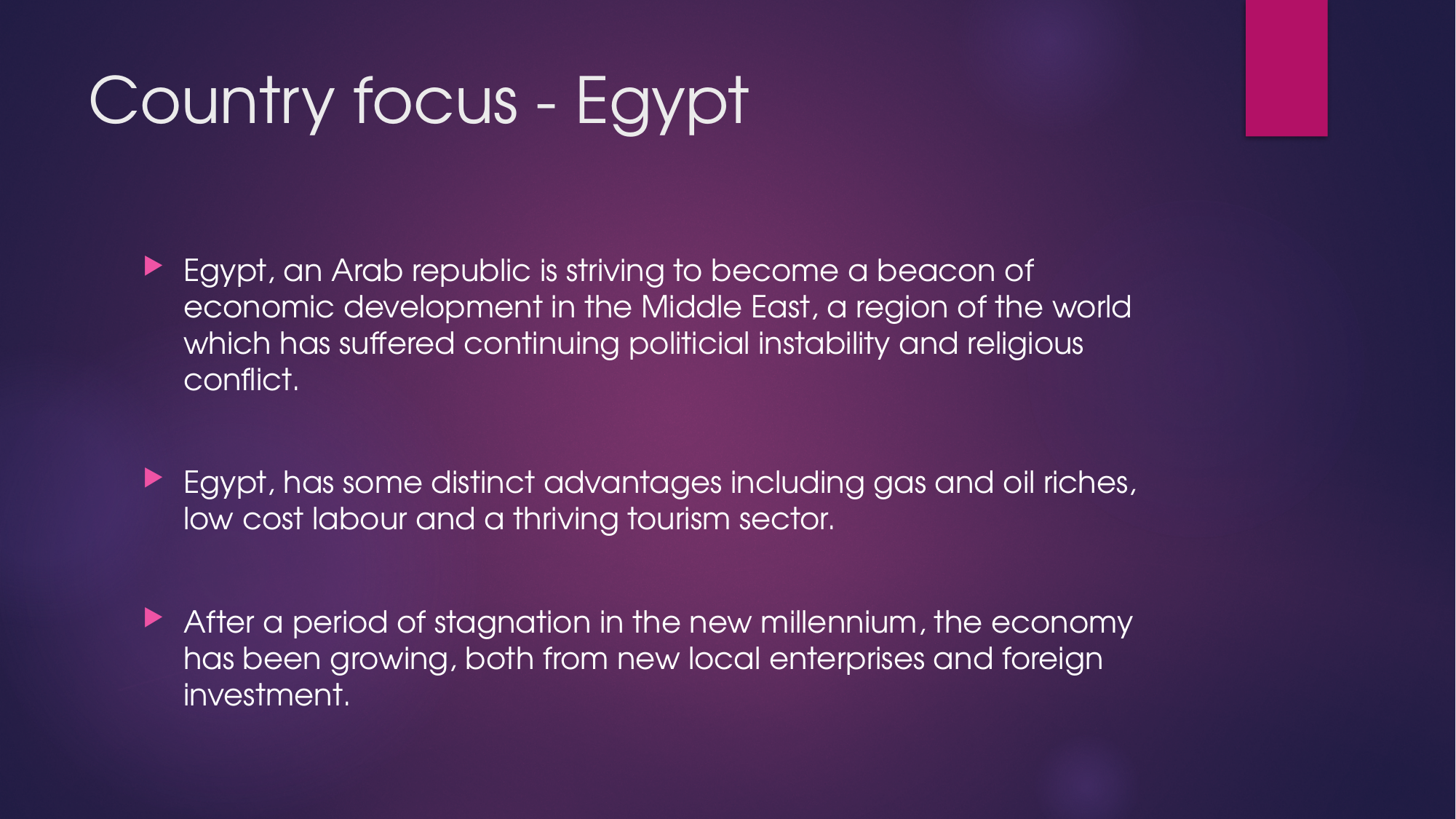

# Country focus - Egypt
Egypt, an Arab republic is striving to become a beacon of economic development in the Middle East, a region of the world which has suffered continuing politicial instability and religious conflict.

Egypt, has some distinct advantages including gas and oil riches, low cost labour and a thriving tourism sector.

After a period of stagnation in the new millennium, the economy has been growing, both from new local enterprises and foreign investment.